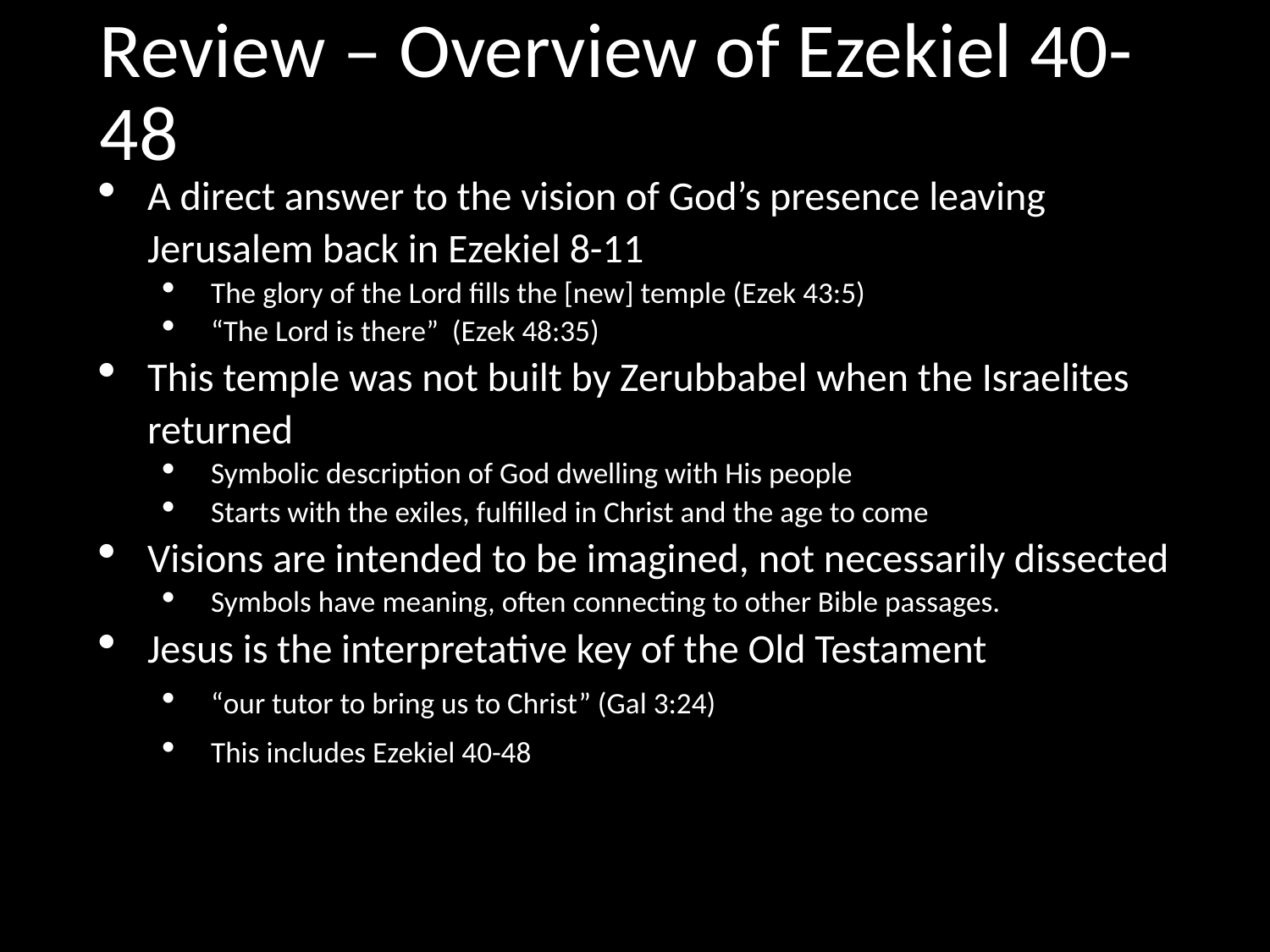

# Review – Overview of Ezekiel 40-48
A direct answer to the vision of God’s presence leaving Jerusalem back in Ezekiel 8-11
The glory of the Lord fills the [new] temple (Ezek 43:5)
“The Lord is there”  (Ezek 48:35)
This temple was not built by Zerubbabel when the Israelites returned
Symbolic description of God dwelling with His people
Starts with the exiles, fulfilled in Christ and the age to come
Visions are intended to be imagined, not necessarily dissected
Symbols have meaning, often connecting to other Bible passages.
Jesus is the interpretative key of the Old Testament
“our tutor to bring us to Christ” (Gal 3:24)
This includes Ezekiel 40-48